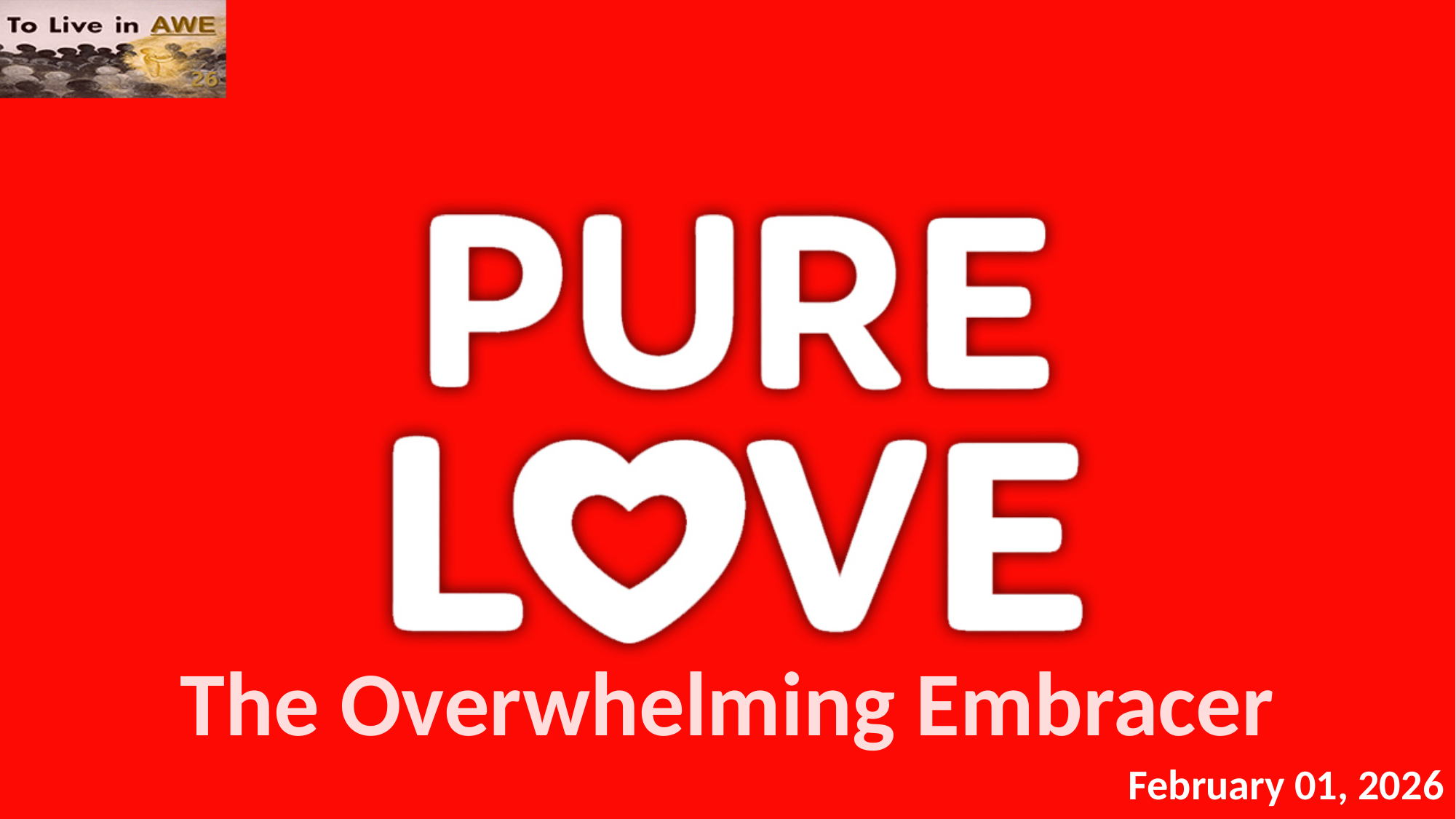

# The Overwhelming Embracer
February 01, 2026